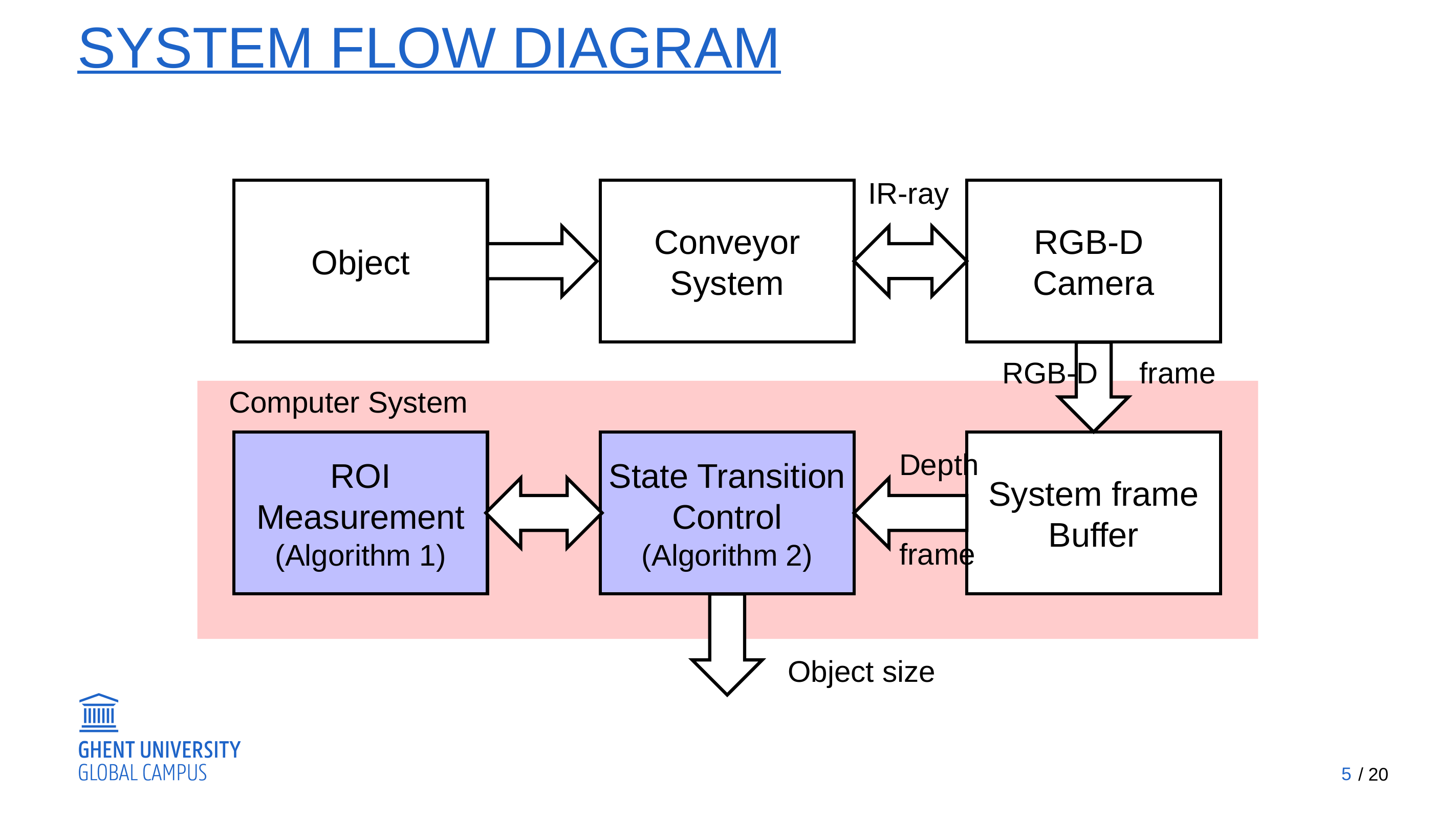

# System flow diagram
IR-ray
Object
Conveyor System
RGB-D
Camera

RGB-D     frame

Computer System

ROI Measurement
(Algorithm 1)
State Transition Control
(Algorithm 2)
System frame
Buffer
Depth

frame

Object size